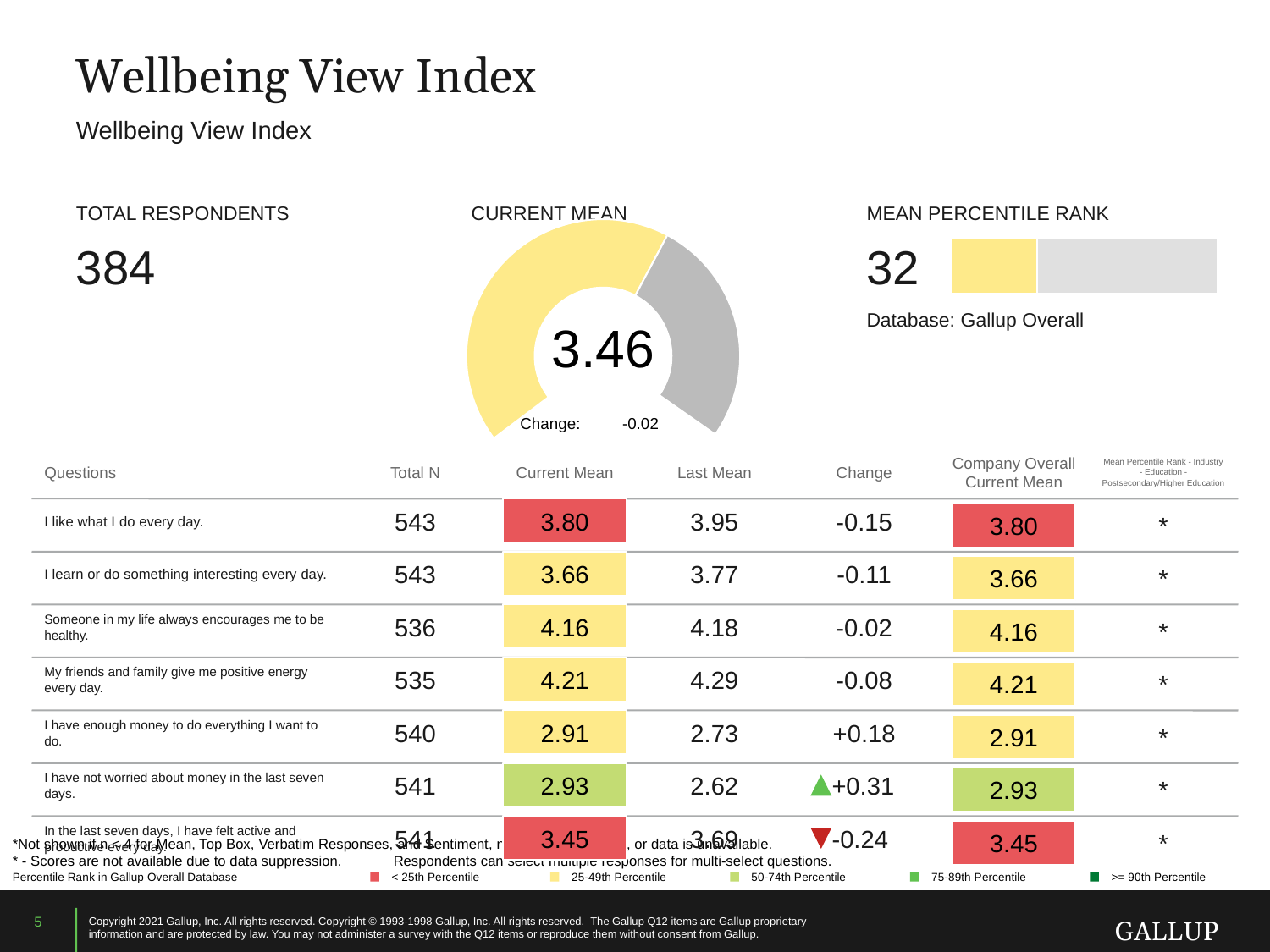

Wellbeing View Index
Wellbeing View Index
TOTAL RESPONDENTS
CURRENT MEAN
MEAN PERCENTILE RANK

### Chart

| Category | Column02 |
|---|---|
3.46
384
32

### Chart

| Category |  |  |
|---|---|---|
Database: Gallup Overall
Change:

-0.02
Questions
Total N
Current Mean
Last Mean
Change
Company Overall Current Mean
Mean Percentile Rank - Industry - Education - Postsecondary/Higher Education

I like what I do every day.
543

3.80
3.95
-0.15

*
3.80

I learn or do something interesting every day.
543

3.66
3.77
-0.11

*
3.66

Someone in my life always encourages me to be healthy.
536

4.16
4.18
-0.02

*
4.16

My friends and family give me positive energy every day.
535

4.21
4.29
-0.08

*
4.21

I have enough money to do everything I want to do.
540

2.91
2.73
+0.18

*
2.91

I have not worried about money in the last seven days.
541

2.93
2.62

+0.31

*
2.93

In the last seven days, I have felt active and productive every day.
541

3.45
3.69

-0.24

*
3.45

*Not shown if n < 4 for Mean, Top Box, Verbatim Responses, and Sentiment, n < 10 for Frequency, or data is unavailable.
* - Scores are not available due to data suppression.	Respondents can select multiple responses for multi-select questions.
Percentile Rank in Gallup Overall Database
< 25th Percentile
25-49th Percentile
50-74th Percentile
75-89th Percentile
>= 90th Percentile

5

Copyright 2021 Gallup, Inc. All rights reserved. Copyright © 1993-1998 Gallup, Inc. All rights reserved.  The Gallup Q12 items are Gallup proprietary information and are protected by law. You may not administer a survey with the Q12 items or reproduce them without consent from Gallup.
GALLUP